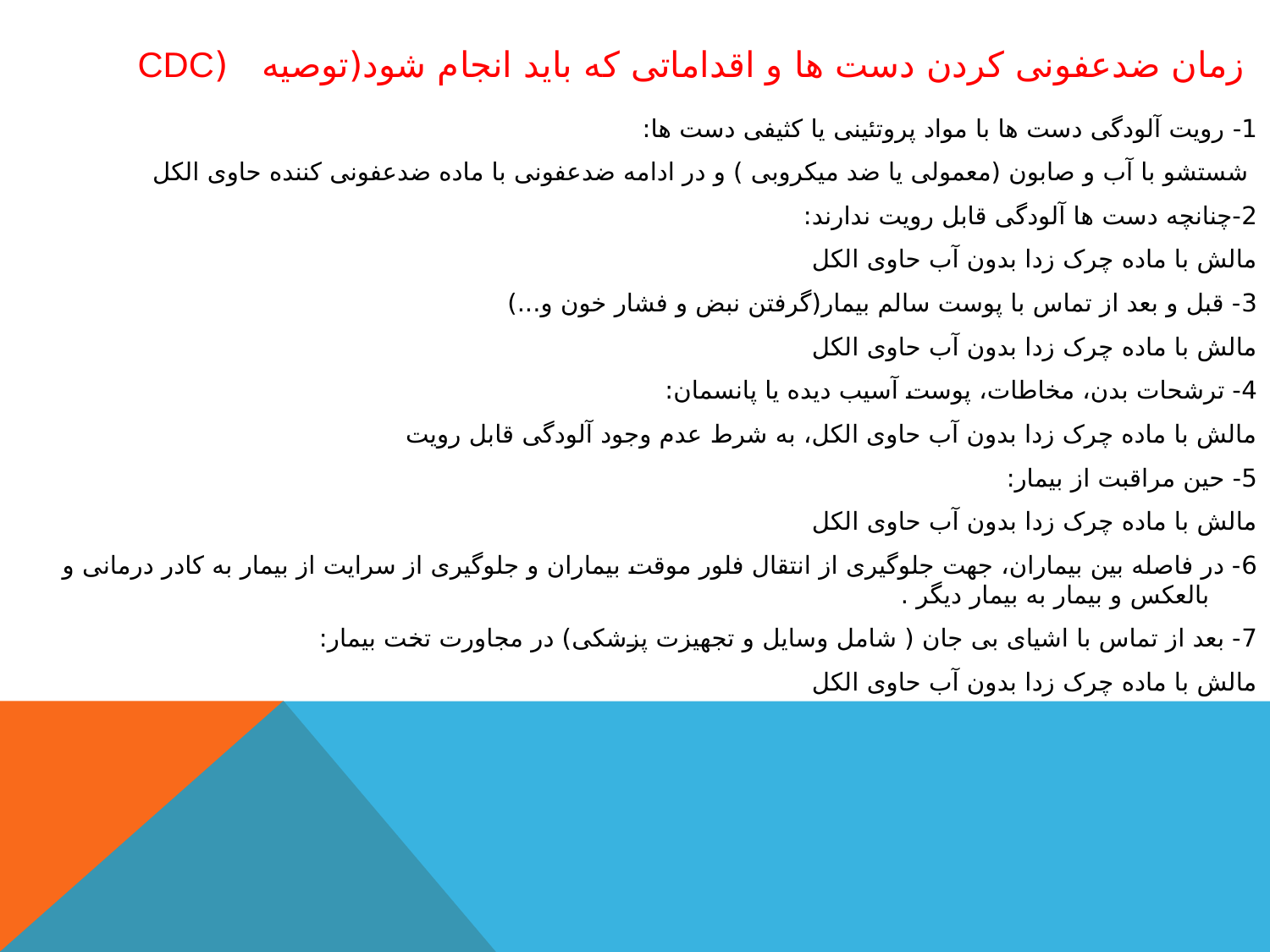

# زمان ضدعفونی کردن دست ها و اقداماتی که باید انجام شود(توصیه   (CDC
1- رویت آلودگی دست ها با مواد پروتئينی یا کثيفی دست ها:
 شستشو با آب و صابون (معمولی یا ضد ميکروبی ) و در ادامه ضدعفونی با ماده ضدعفونی کننده حاوی الکل
2-چنانچه دست ها آلودگی قابل رویت ندارند:
مالش با ماده چرک زدا بدون آب حاوی الکل
3- قبل و بعد از تماس با پوست سالم بيمار(گرفتن نبض و فشار خون و...)
مالش با ماده چرک زدا بدون آب حاوی الکل
4- ترشحات بدن، مخاطات، پوست آسيب دیده یا پانسمان:
مالش با ماده چرک زدا بدون آب حاوی الکل، به شرط عدم وجود آلودگی قابل رویت
5- حين مراقبت از بيمار:
مالش با ماده چرک زدا بدون آب حاوی الکل
6- در فاصله بين بيماران، جهت جلوگيری از انتقال فلور موقت بيماران و جلوگيری از سرایت از بيمار به کادر درمانی و بالعکس و بيمار به بيمار دیگر .
7- بعد از تماس با اشيای بی جان ( شامل وسایل و تجهيزت پزشکی) در مجاورت تخت بيمار:
مالش با ماده چرک زدا بدون آب حاوی الکل